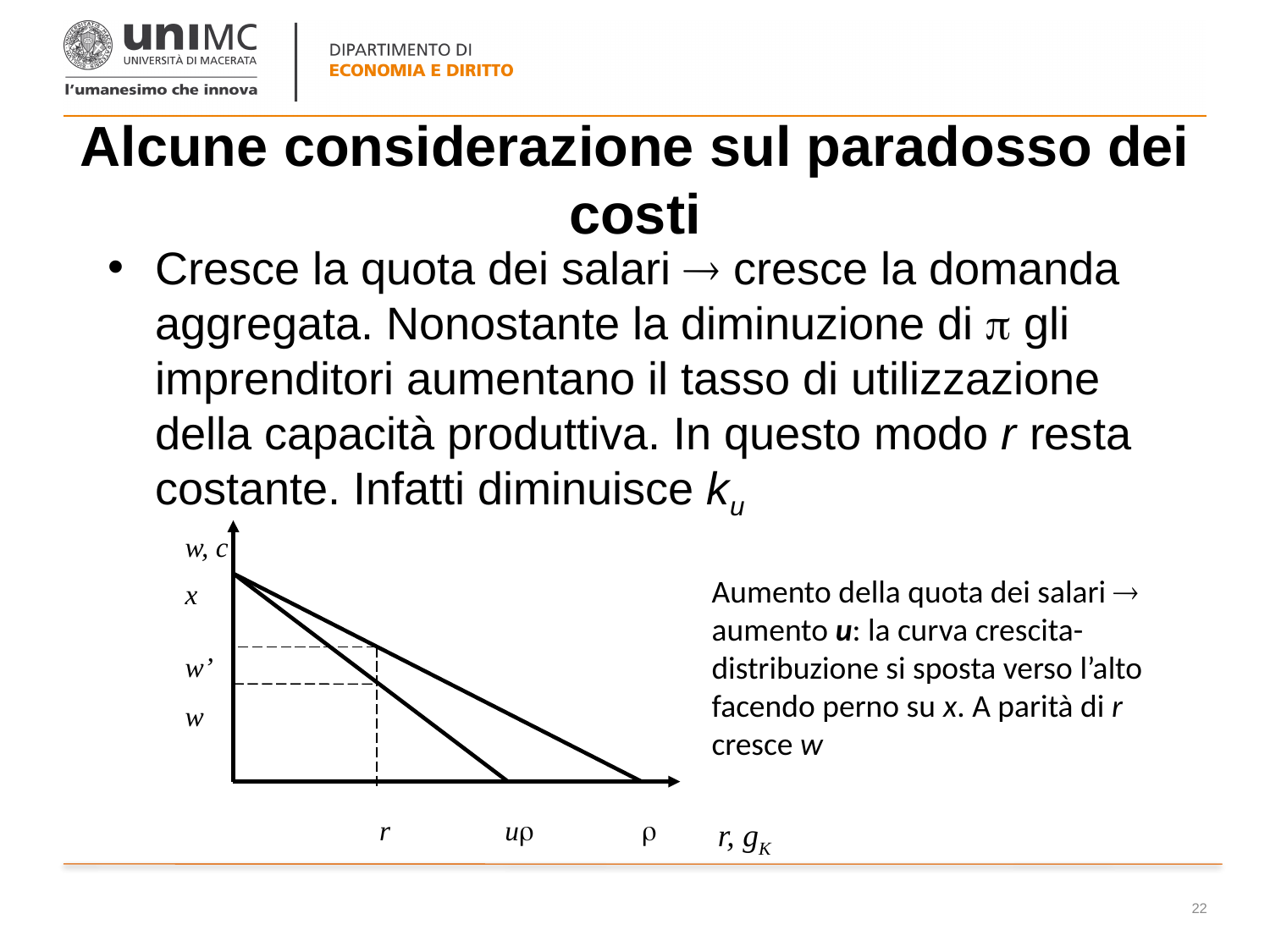

# Alcune considerazione sul paradosso dei costi
Cresce la quota dei salari → cresce la domanda aggregata. Nonostante la diminuzione di π gli imprenditori aumentano il tasso di utilizzazione della capacità produttiva. In questo modo r resta costante. Infatti diminuisce ku

w, c
x
w’
w
r, gK
r
uρ
ρ
Aumento della quota dei salari → aumento u: la curva crescita-distribuzione si sposta verso l’alto facendo perno su x. A parità di r cresce w
22